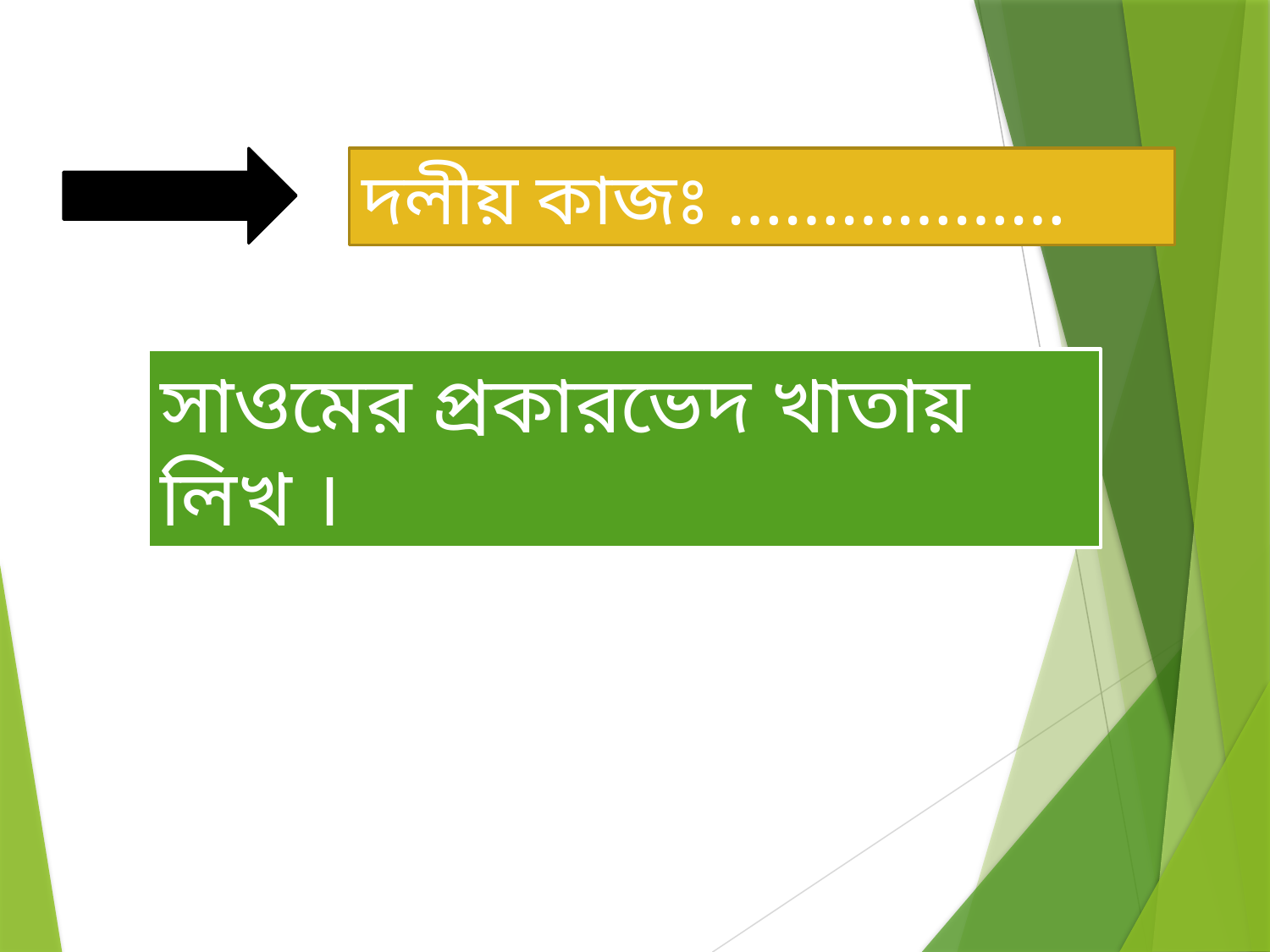

দলীয় কাজঃ ………………
সাওমের প্রকারভেদ খাতায় লিখ ।